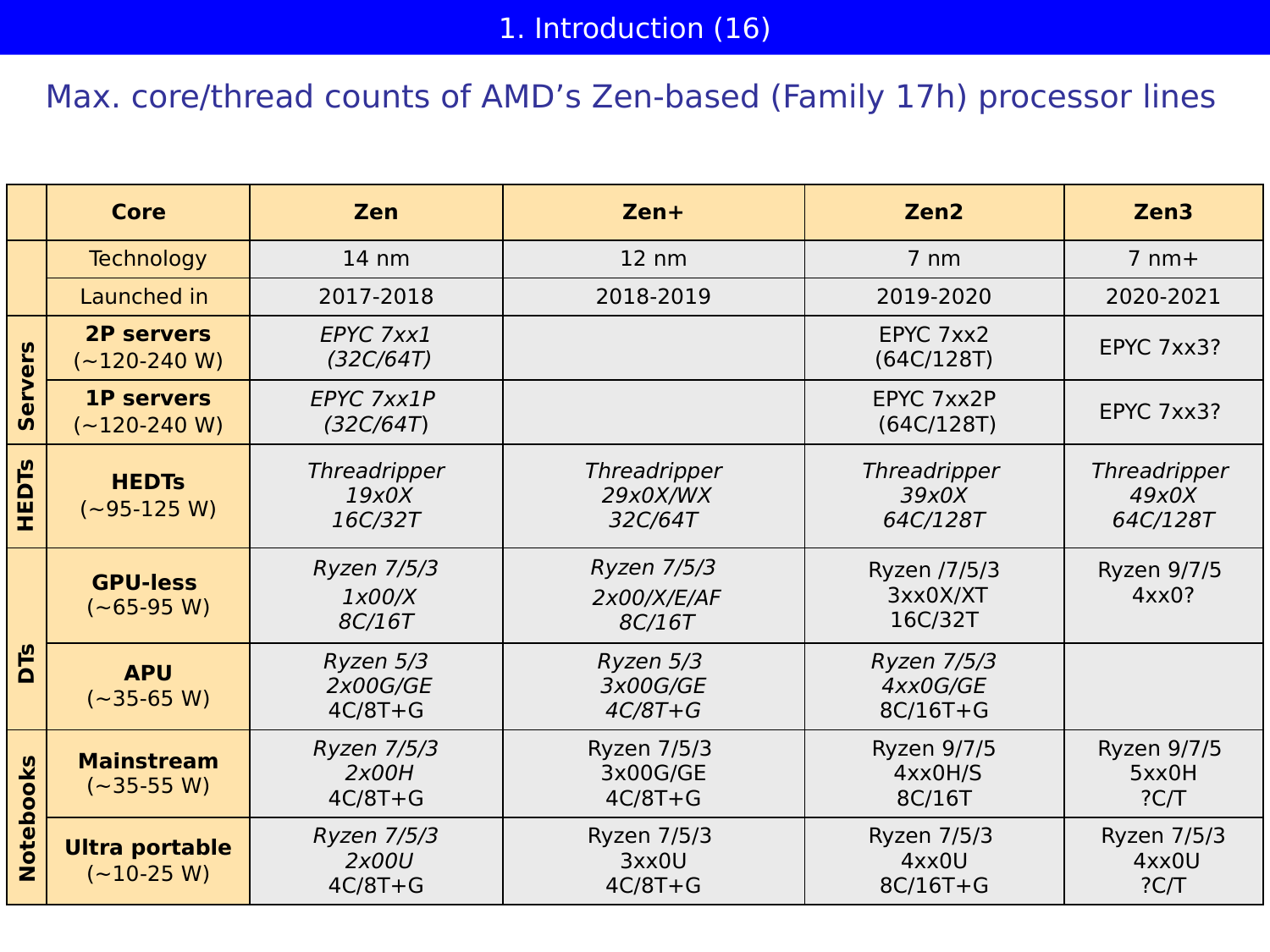

# 1. Introduction (16)
Max. core/thread counts of AMD’s Zen-based (Family 17h) processor lines
|  | Core | Zen | Zen+ | Zen2 | Zen3 |
| --- | --- | --- | --- | --- | --- |
|  | Technology | 14 nm | 12 nm | 7 nm | 7 nm+ |
|  | Launched in | 2017-2018 | 2018-2019 | 2019-2020 | 2020-2021 |
|  | 2P servers (~120-240 W) | EPYC 7xx1 (32C/64T) |  | EPYC 7xx2 (64C/128T) | EPYC 7xx3? |
|  | 1P servers (~120-240 W) | EPYC 7xx1P (32C/64T) |  | EPYC 7xx2P (64C/128T) | EPYC 7xx3? |
| HEDTs | HEDTs (~95-125 W) | Threadripper 19x0X 16C/32T | Threadripper 29x0X/WX 32C/64T | Threadripper 39x0X 64C/128T | Threadripper 49x0X 64C/128T |
|  | GPU-less (~65-95 W) | Ryzen 7/5/3 1x00/X 8C/16T | Ryzen 7/5/3 2x00/X/E/AF 8C/16T | Ryzen /7/5/3 3xx0X/XT 16C/32T | Ryzen 9/7/5 4xx0? |
|  | APU (~35-65 W) | Ryzen 5/3 2x00G/GE 4C/8T+G | Ryzen 5/3 3x00G/GE 4C/8T+G | Ryzen 7/5/3 4xx0G/GE 8C/16T+G |  |
|  | Mainstream (~35-55 W) | Ryzen 7/5/3 2x00H 4C/8T+G | Ryzen 7/5/3 3x00G/GE 4C/8T+G | Ryzen 9/7/5 4xx0H/S 8C/16T | Ryzen 9/7/5 5xx0H ?C/T |
|  | Ultra portable (~10-25 W) | Ryzen 7/5/3 2x00U 4C/8T+G | Ryzen 7/5/3 3xx0U 4C/8T+G | Ryzen 7/5/3 4xx0U 8C/16T+G | Ryzen 7/5/3 4xx0U ?C/T |
Servers
DTs
Notebooks